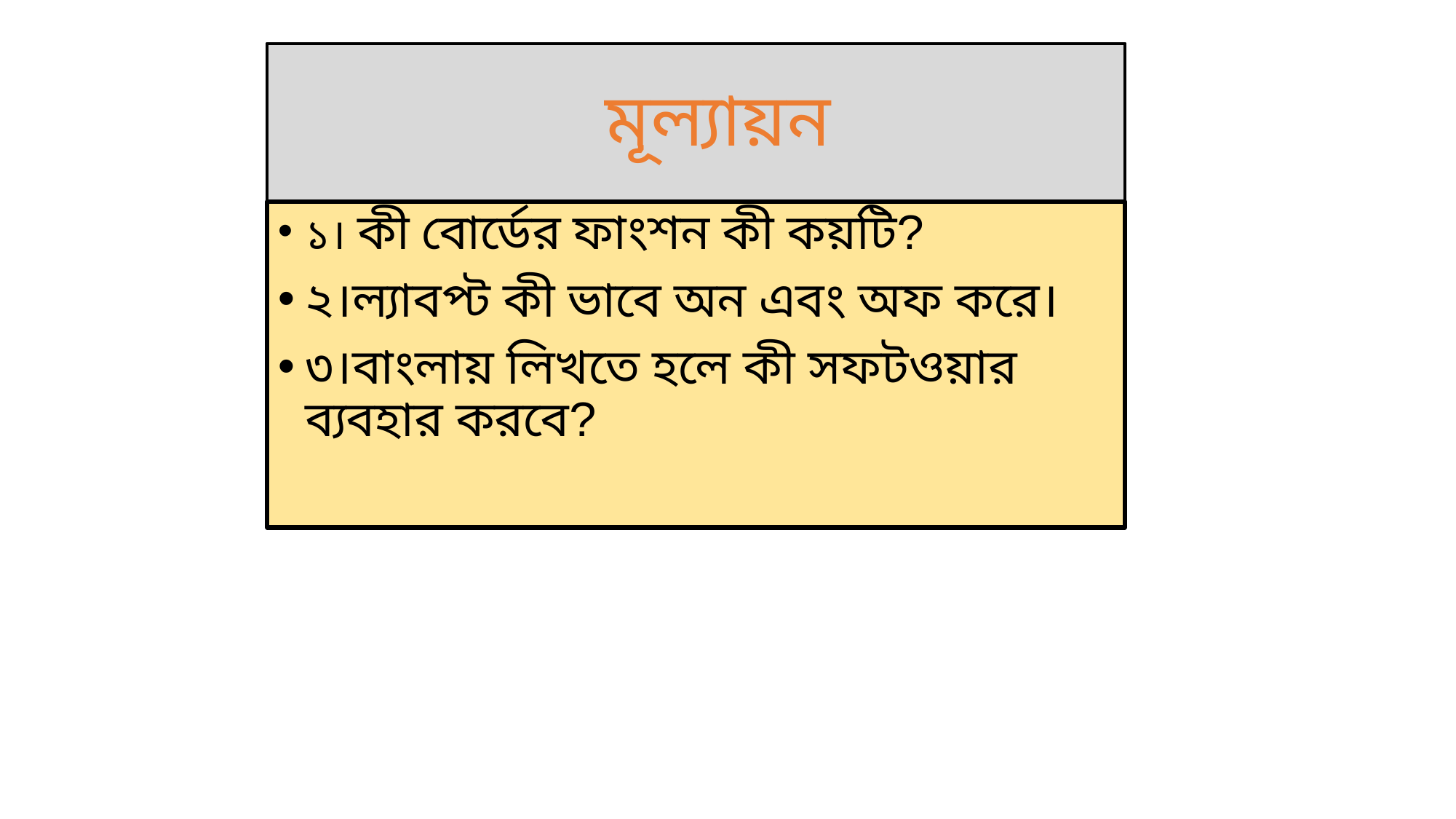

# মূল্যায়ন
১। কী বোর্ডের ফাংশন কী কয়টি?
২।ল্যাবপ্ট কী ভাবে অন এবং অফ করে।
৩।বাংলায় লিখতে হলে কী সফটওয়ার ব্যবহার করবে?